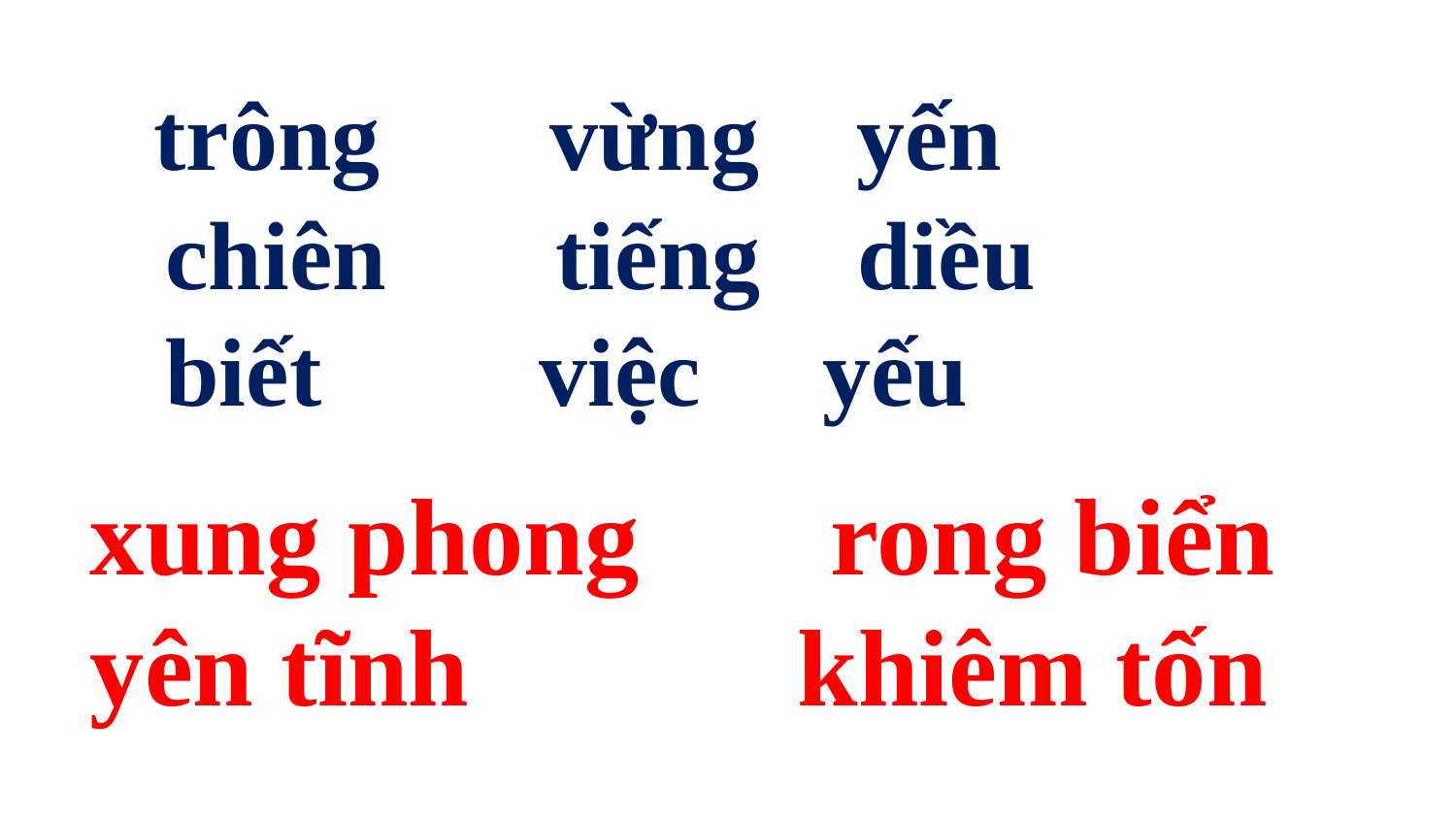

trông       vừng    yến
     chiên       tiếng    diều
     biết         việc     yếu

 xung phong       rong biển
 yên tĩnh            khiêm tốn